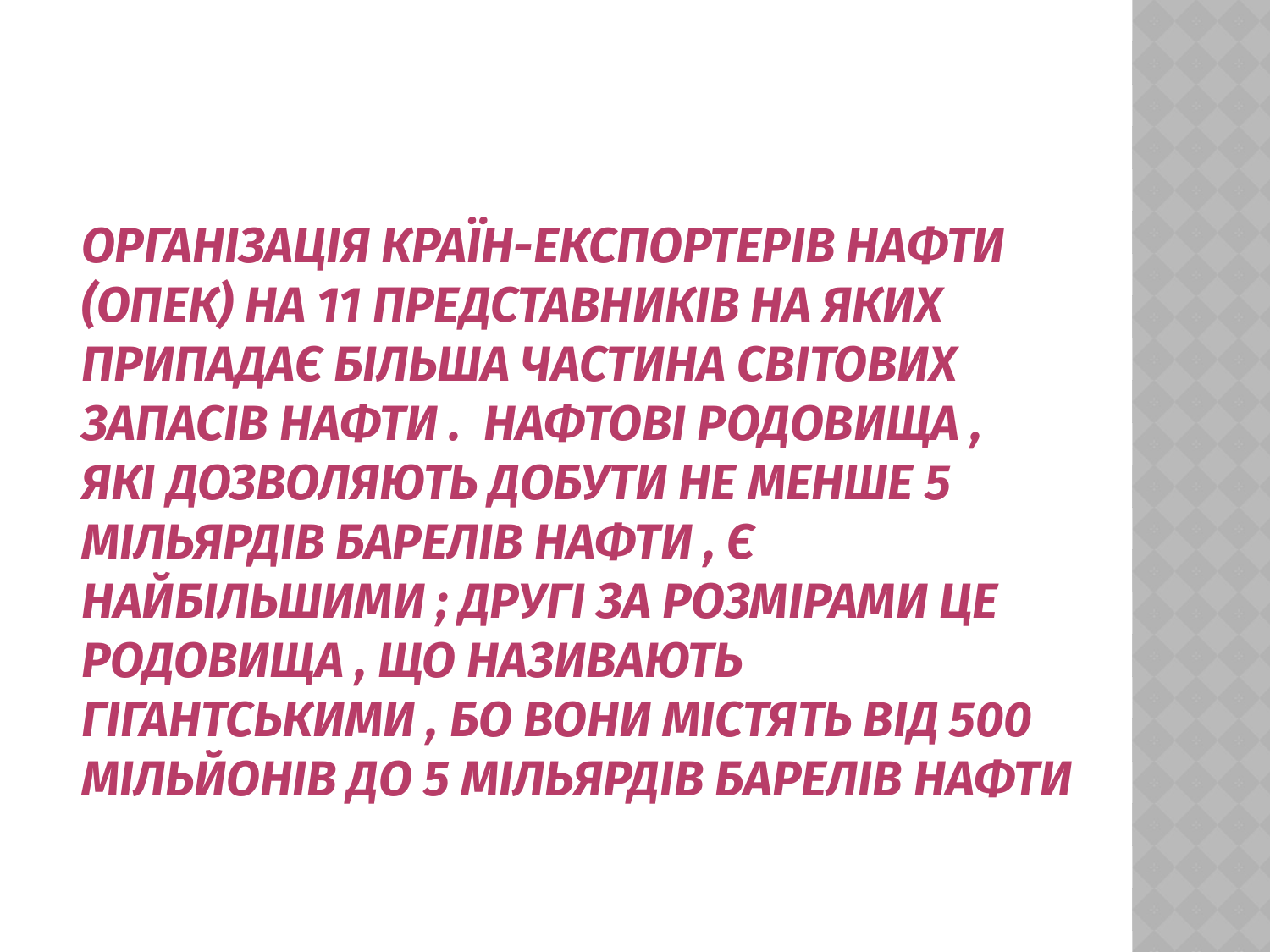

# Організація країн-експортерів нафти (ОПЕК) на 11 представників на яких припадає більша частина світових запасів нафти .  нафтові родовища ,   які дозволяють добути не менше 5 мільярдів барелів нафти , є найбільшими ; другі за розмірами це родовища , що називають гігантськими , бо вони містять від 500 мільйонів до 5 мільярдів барелів нафти